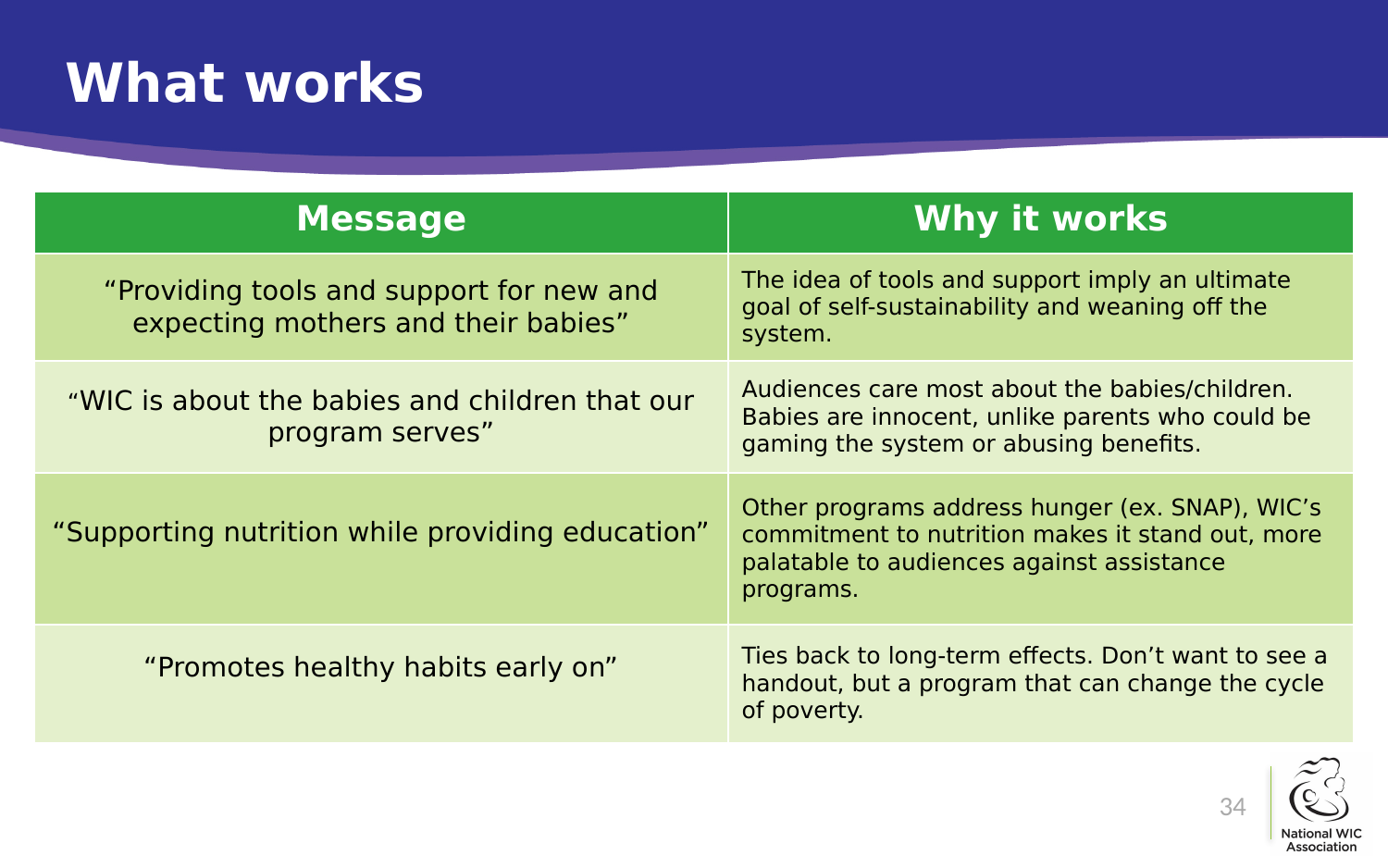

# What works
| Message | Why it works |
| --- | --- |
| “Providing tools and support for new and expecting mothers and their babies” | The idea of tools and support imply an ultimate goal of self-sustainability and weaning off the system. |
| “WIC is about the babies and children that our program serves” | Audiences care most about the babies/children. Babies are innocent, unlike parents who could be gaming the system or abusing benefits. |
| “Supporting nutrition while providing education” | Other programs address hunger (ex. SNAP), WIC’s commitment to nutrition makes it stand out, more palatable to audiences against assistance programs. |
| “Promotes healthy habits early on” | Ties back to long-term effects. Don’t want to see a handout, but a program that can change the cycle of poverty. |
34